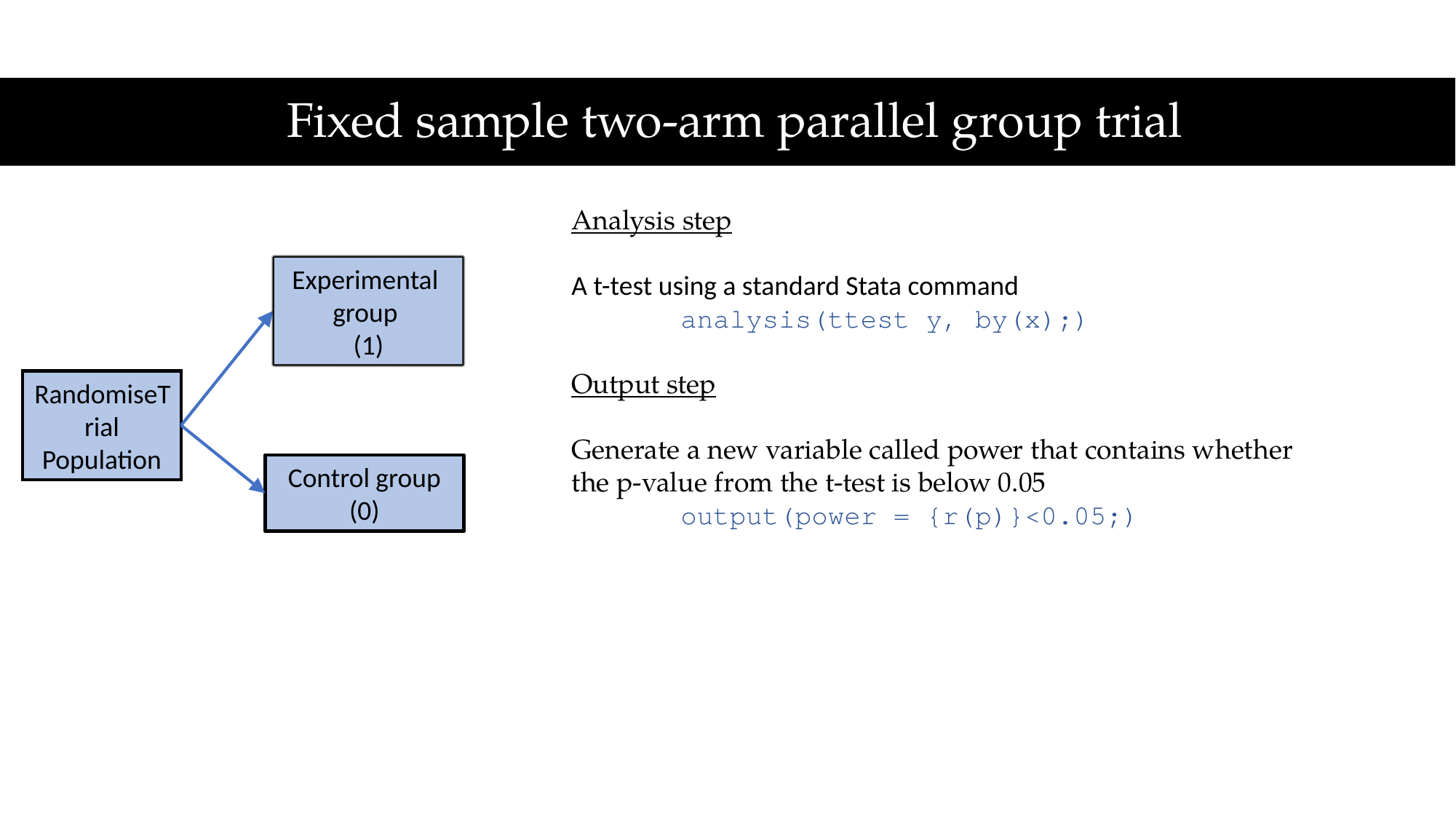

# Fixed sample two-arm parallel group trial

Analysis step

A t-test using a standard Stata command
	analysis(ttest y, by(x);)

Output step

Generate a new variable called power that contains whether the p-value from the t-test is below 0.05
	output(power = {r(p)}<0.05;)

Experimental
group
(1)
RandomiseTrial
Population
Control group (0)